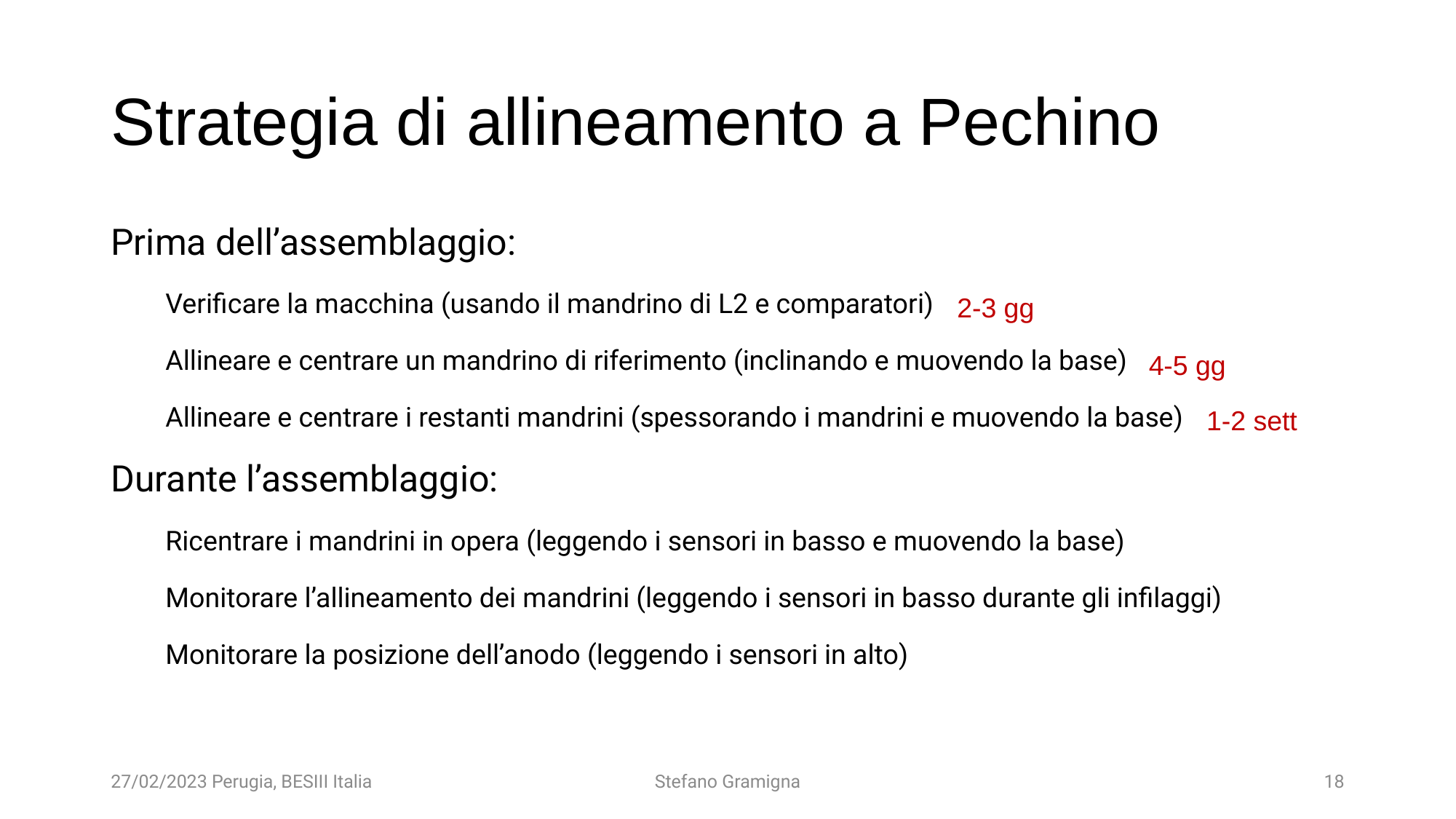

# Strategia di allineamento a Pechino
Prima dell’assemblaggio:
Verificare la macchina (usando il mandrino di L2 e comparatori)
Allineare e centrare un mandrino di riferimento (inclinando e muovendo la base)
Allineare e centrare i restanti mandrini (spessorando i mandrini e muovendo la base)
Durante l’assemblaggio:
Ricentrare i mandrini in opera (leggendo i sensori in basso e muovendo la base)
Monitorare l’allineamento dei mandrini (leggendo i sensori in basso durante gli infilaggi)
Monitorare la posizione dell’anodo (leggendo i sensori in alto)

2-3 gg
4-5 gg
1-2 sett
27/02/2023 Perugia, BESIII Italia
Stefano Gramigna
18